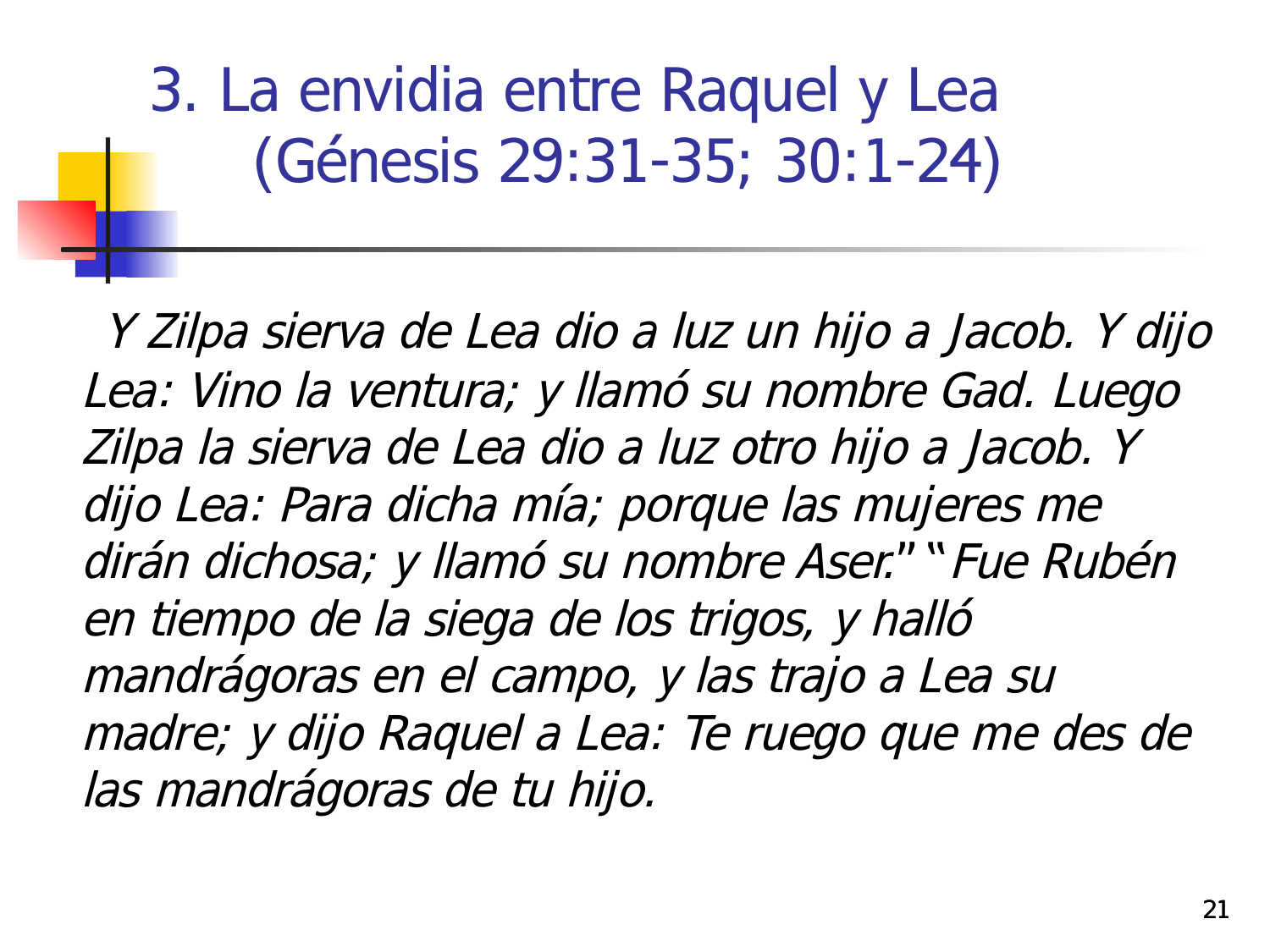

3. La envidia entre Raquel y Lea
(Génesis 29:31-35; 30:1-24)
    Y Zilpa sierva de Lea dio a luz un hijo a Jacob. Y dijo Lea: Vino la ventura; y llamó su nombre Gad. Luego Zilpa la sierva de Lea dio a luz otro hijo a Jacob. Y dijo Lea: Para dicha mía; porque las mujeres me dirán dichosa; y llamó su nombre Aser.” “Fue Rubén en tiempo de la siega de los trigos, y halló mandrágoras en el campo, y las trajo a Lea su madre; y dijo Raquel a Lea: Te ruego que me des de las mandrágoras de tu hijo.

21
21